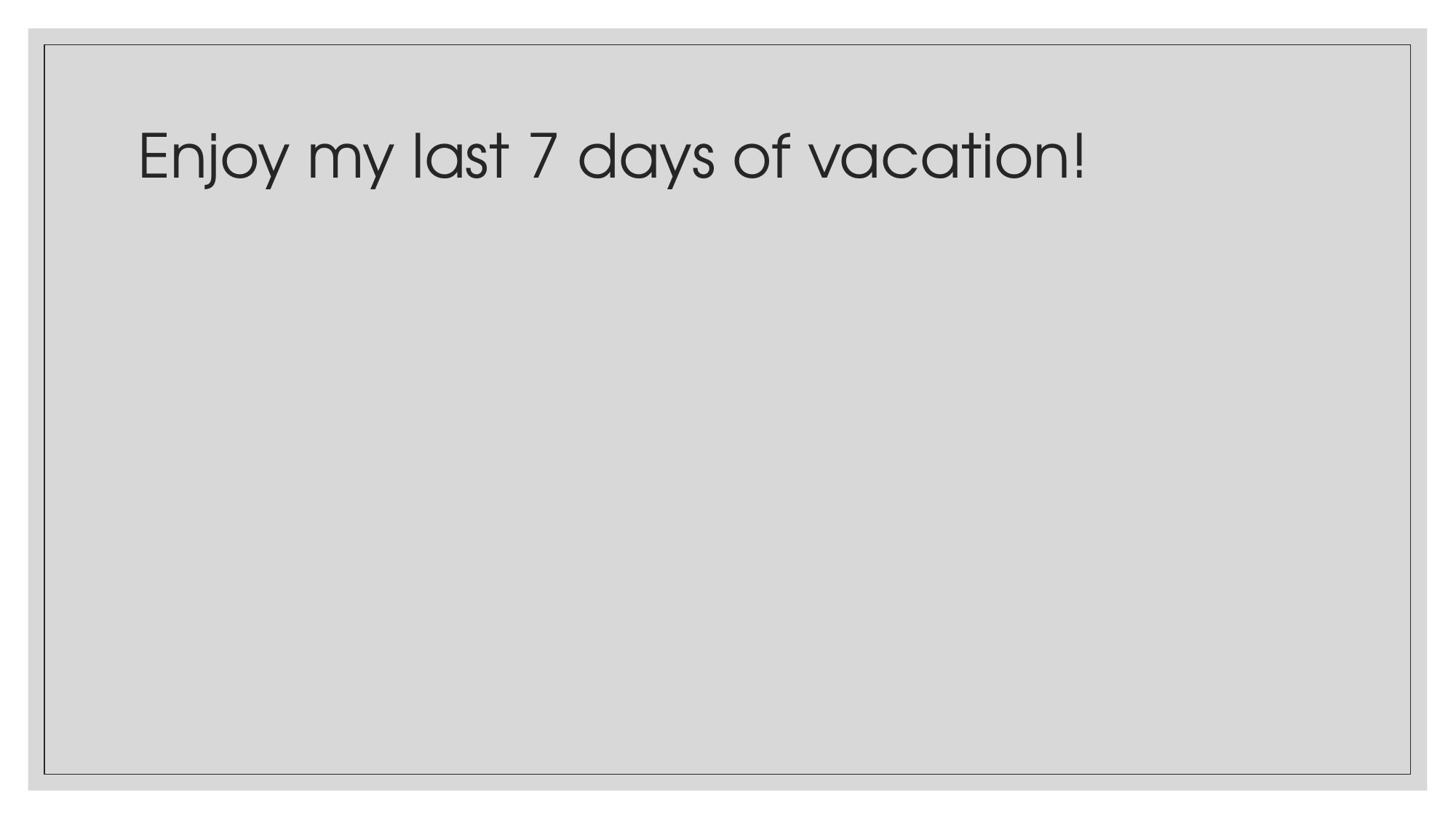

# Enjoy my last 7 days of vacation!